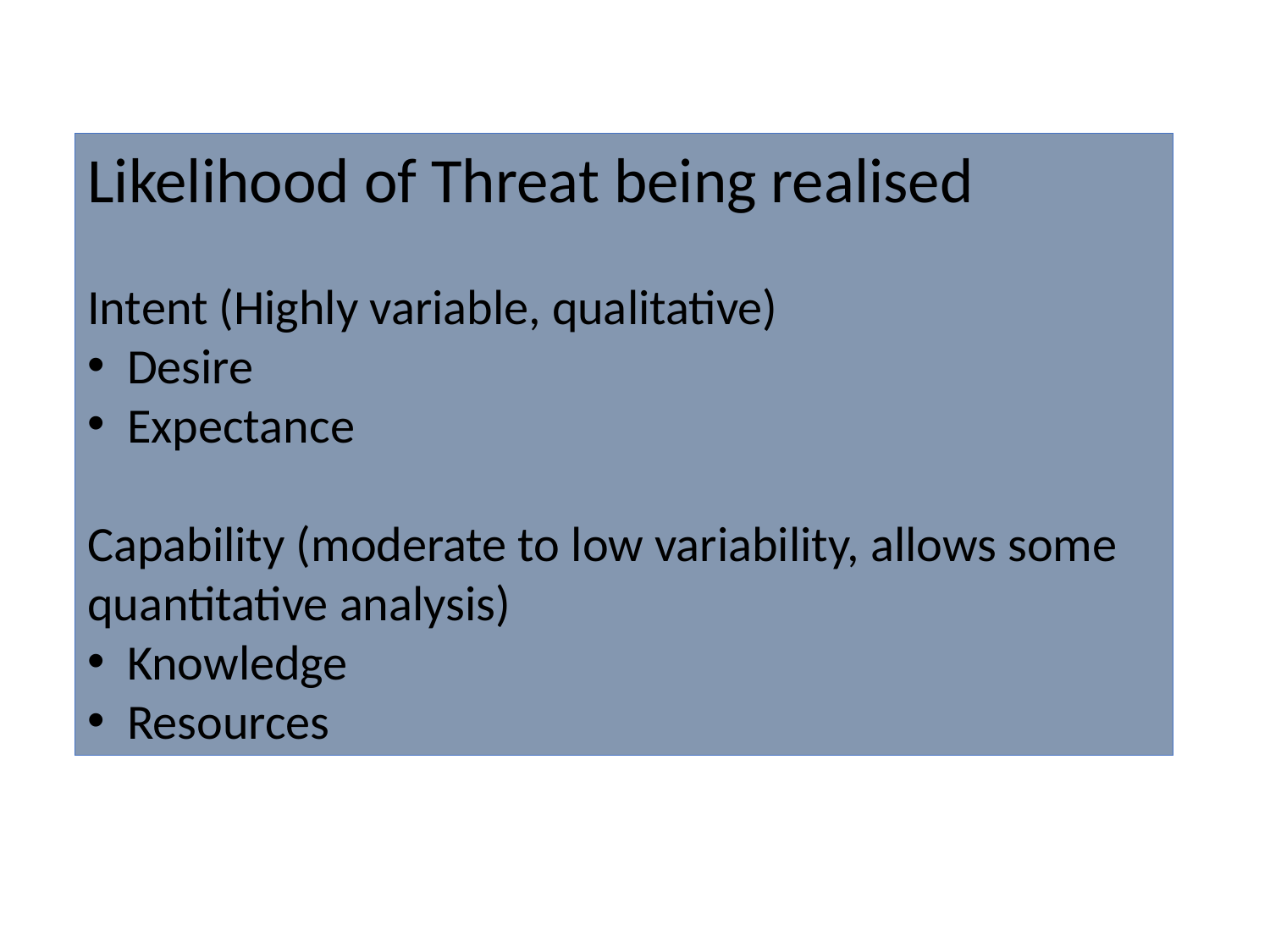

Likelihood of Threat being realised

Intent (Highly variable, qualitative)
Desire
Expectance

Capability (moderate to low variability, allows some quantitative analysis)
Knowledge
Resources